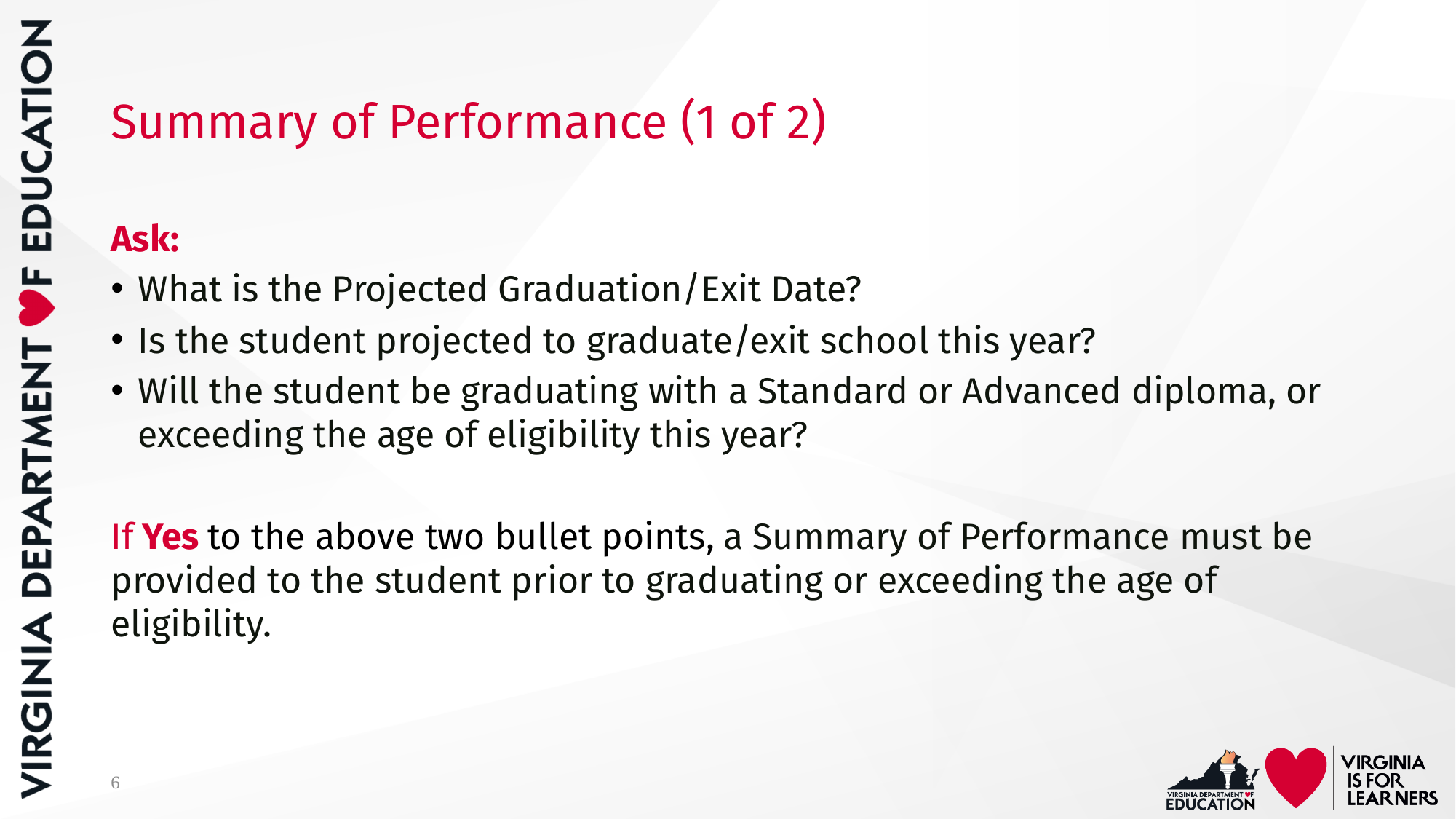

# Summary of Performance (1 of 2)
Ask:
What is the Projected Graduation/Exit Date?
Is the student projected to graduate/exit school this year?
Will the student be graduating with a Standard or Advanced diploma, or exceeding the age of eligibility this year?

If Yes to the above two bullet points, a Summary of Performance must be provided to the student prior to graduating or exceeding the age of eligibility.

6